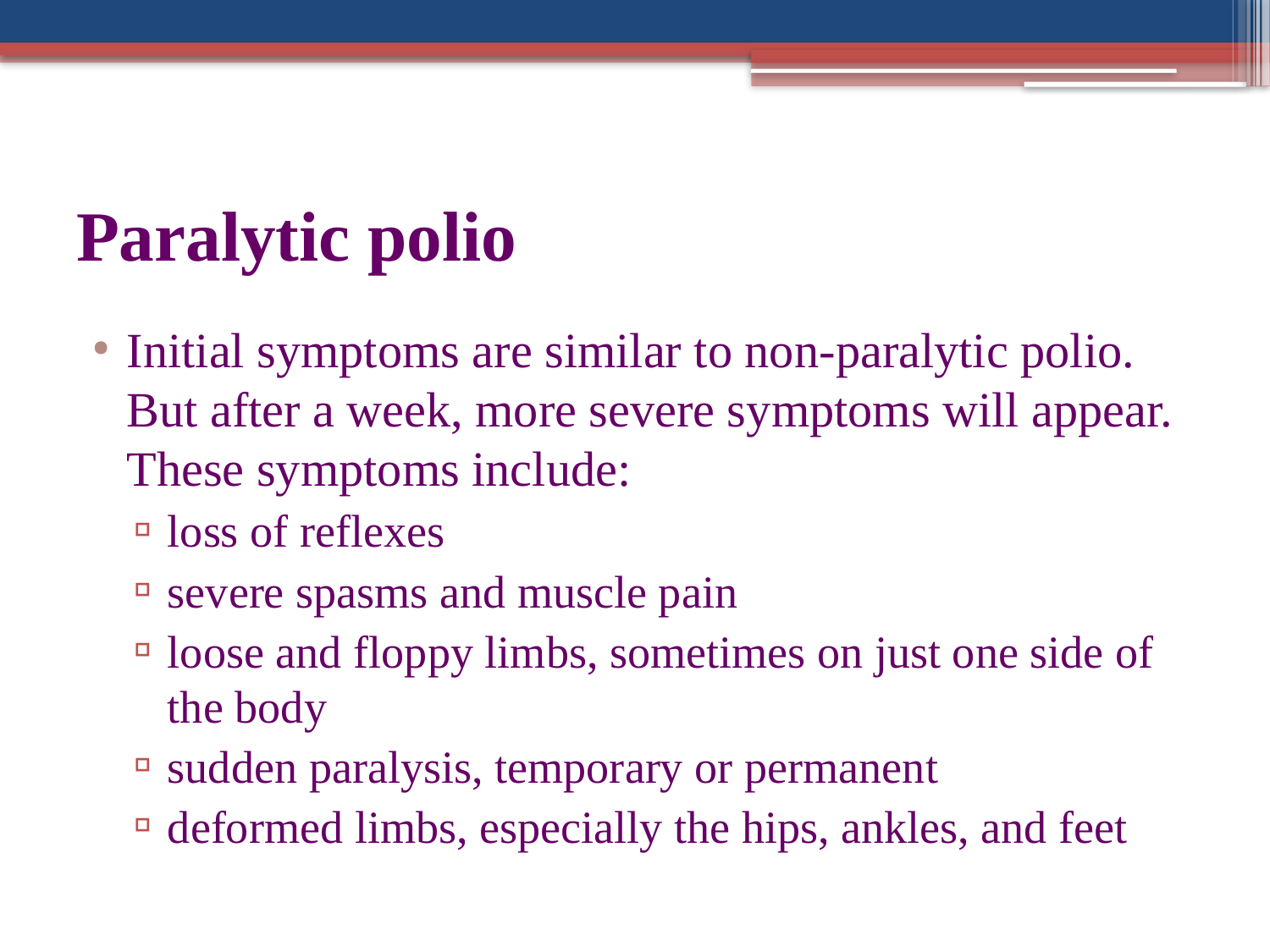

# Paralytic polio
Initial symptoms are similar to non-paralytic polio. But after a week, more severe symptoms will appear. These symptoms include:
loss of reflexes
severe spasms and muscle pain
loose and floppy limbs, sometimes on just one side of the body
sudden paralysis, temporary or permanent
deformed limbs, especially the hips, ankles, and feet